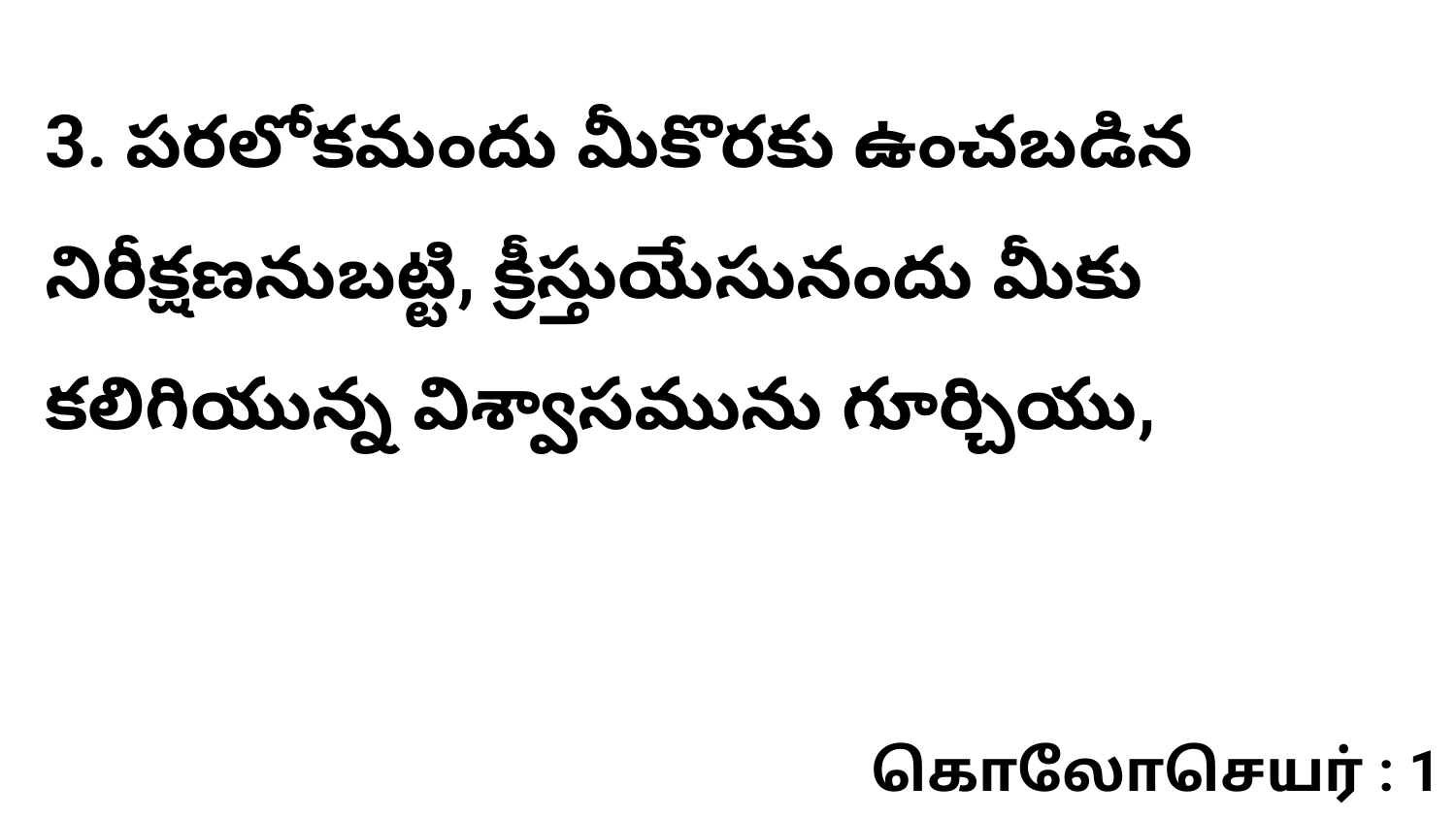

3. పరలోకమందు మీకొరకు ఉంచబడిన నిరీక్షణనుబట్టి, క్రీస్తుయేసునందు మీకు కలిగియున్న విశ్వాసమును గూర్చియు,
கொலோசெயர் : 1